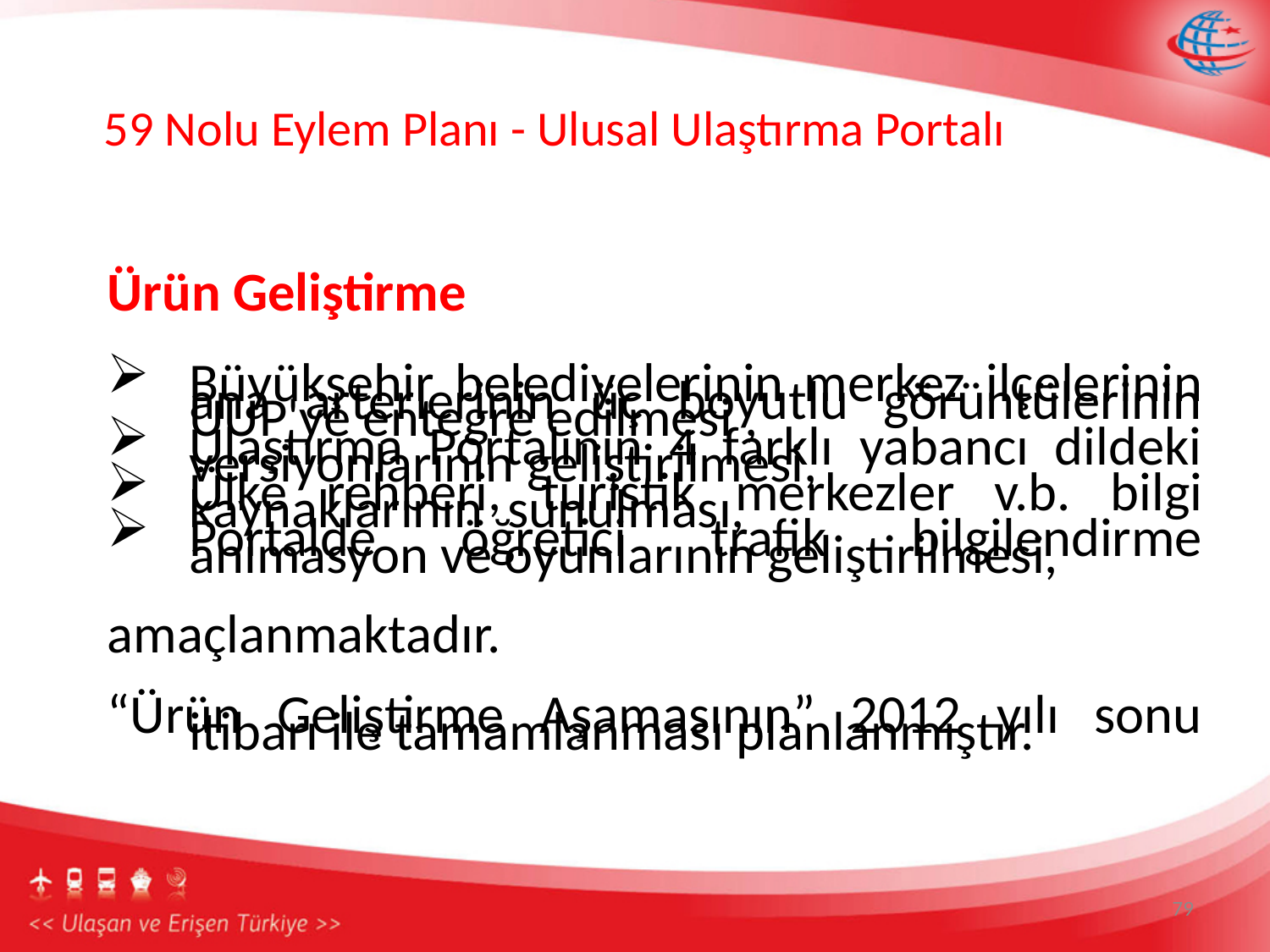

59 Nolu Eylem Planı - Ulusal Ulaştırma Portalı

Ürün Geliştirme

Büyükşehir belediyelerinin merkez ilçelerinin ana arterlerinin üç boyutlu görüntülerinin UUP'ye entegre edilmesi ,
Ulaştırma Portalının 4 farklı yabancı dildeki versiyonlarının geliştirilmesi,
Ülke rehberi, turistik merkezler v.b. bilgi kaynaklarının  sunulması,
Portalde öğretici trafik bilgilendirme animasyon ve oyunlarının geliştirilmesi,

amaçlanmaktadır.

“Ürün Geliştirme Aşamasının” 2012 yılı sonu itibarı ile tamamlanması planlanmıştır.

79